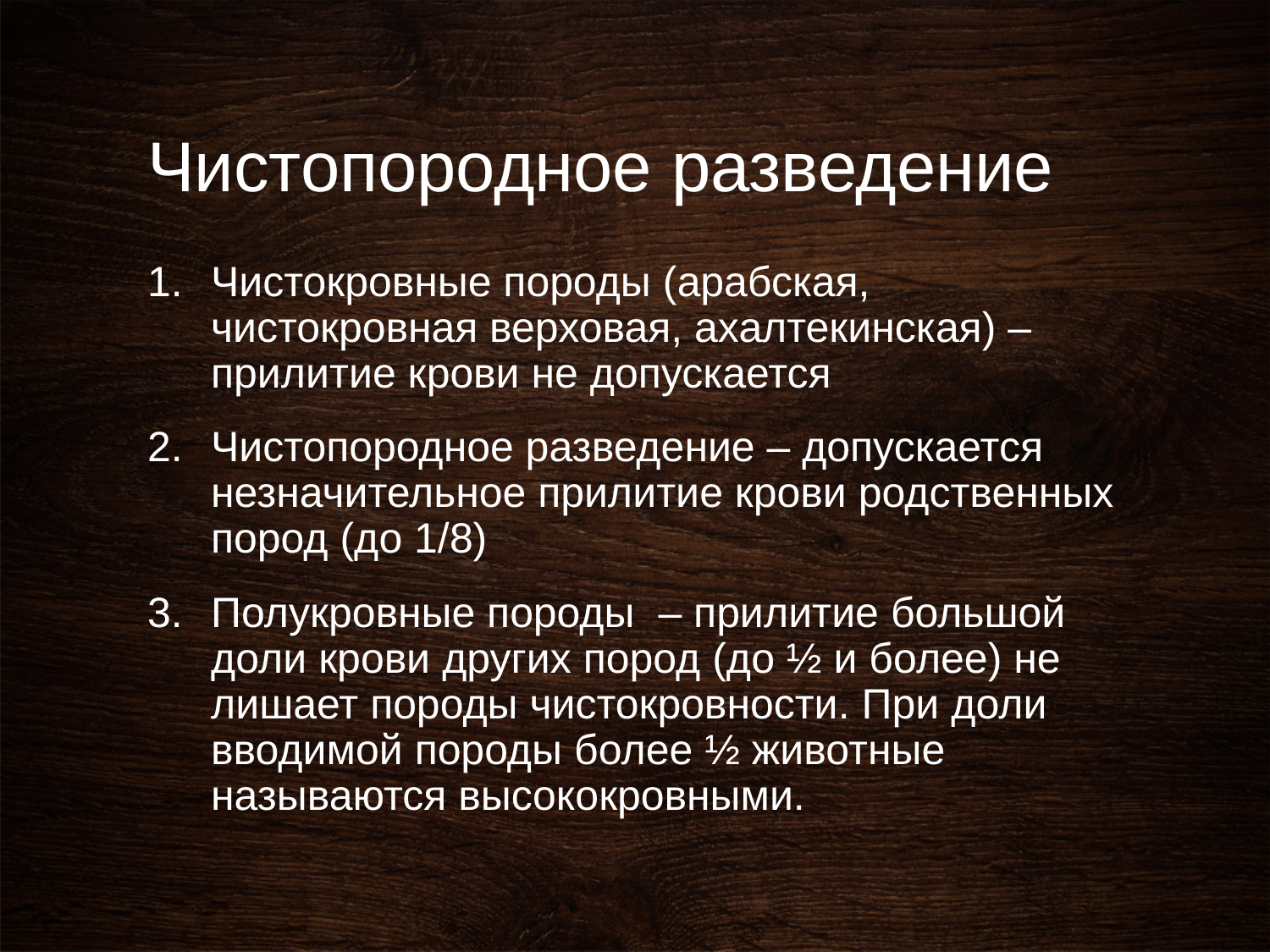

# Чистопородное разведение
Чистокровные породы (арабская, чистокровная верховая, ахалтекинская) – прилитие крови не допускается
Чистопородное разведение – допускается незначительное прилитие крови родственных пород (до 1/8)
Полукровные породы  – прилитие большой доли крови других пород (до ½ и более) не лишает породы чистокровности. При доли вводимой породы более ½ животные называются высококровными.